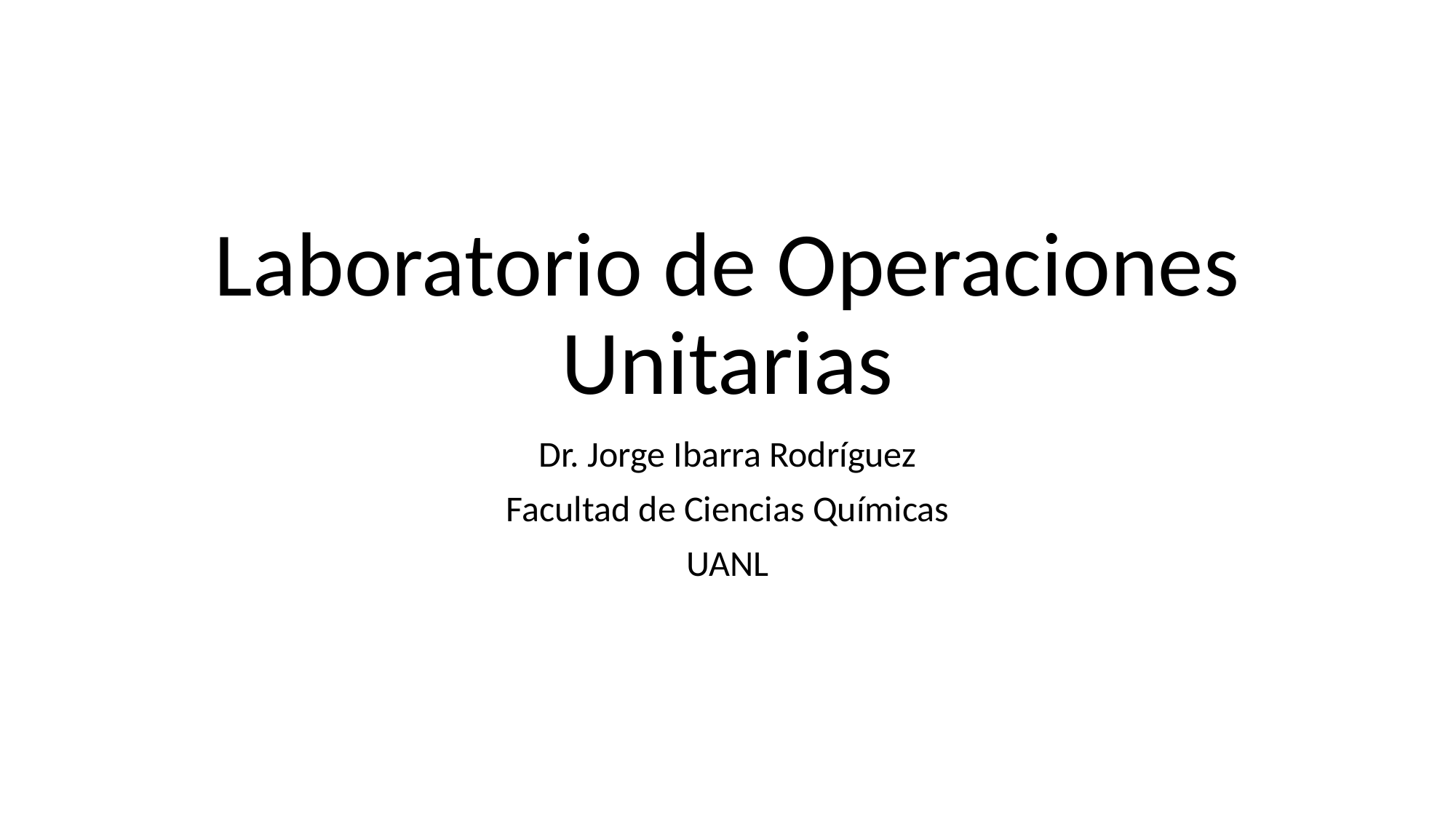

# Laboratorio de Operaciones Unitarias
Dr. Jorge Ibarra Rodríguez
Facultad de Ciencias Químicas
UANL